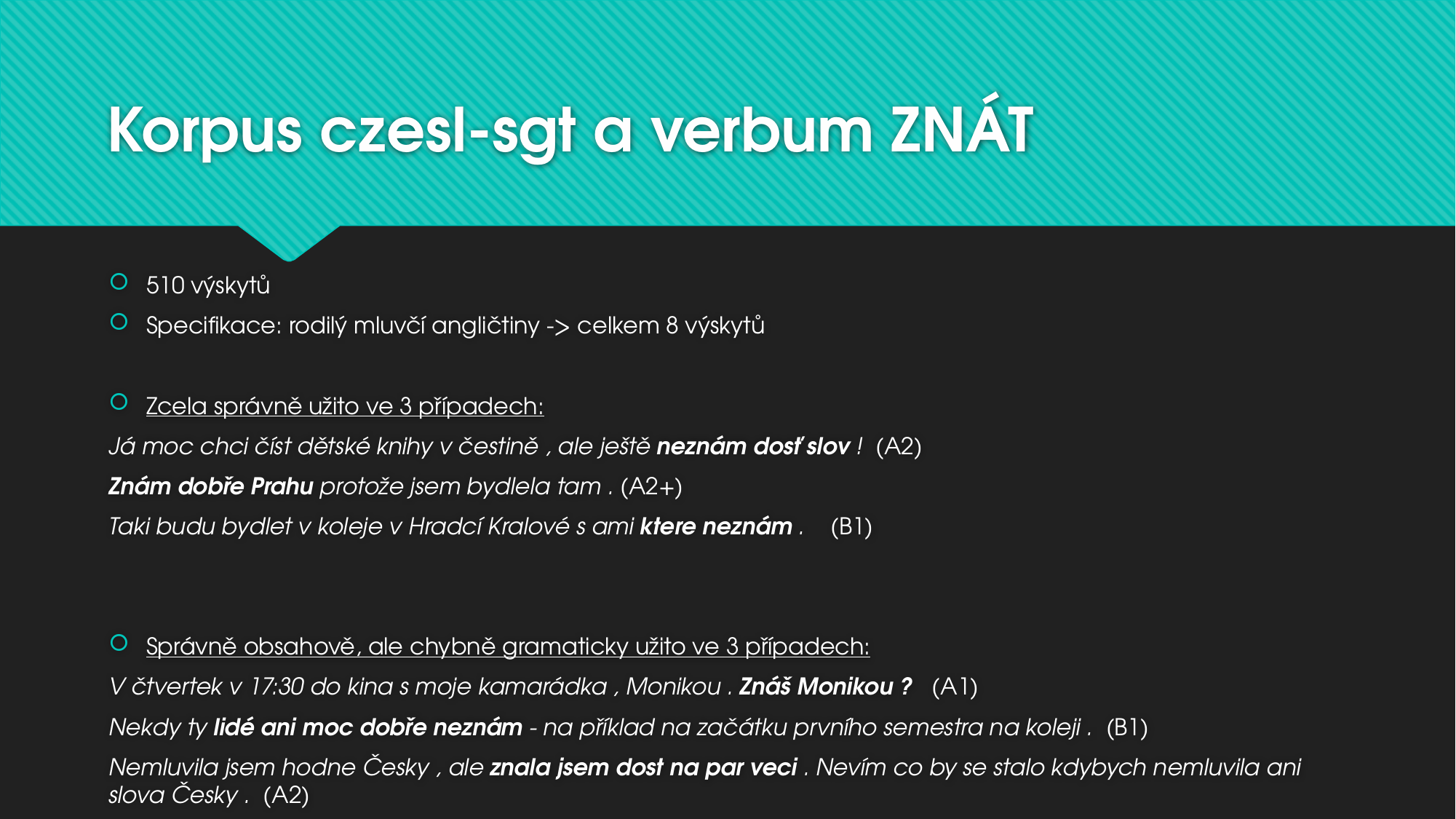

# Korpus czesl-sgt a verbum ZNÁT
510 výskytů
Specifikace: rodilý mluvčí angličtiny -> celkem 8 výskytů

Zcela správně užito ve 3 případech:
Já moc chci číst dětské knihy v čestině , ale ještě neznám dosť slov !  (A2)
Znám dobře Prahu protože jsem bydlela tam . (A2+)
Taki budu bydlet v koleje v Hradcí Kralové s ami ktere neznám .    (B1)

Správně obsahově, ale chybně gramaticky užito ve 3 případech:
V čtvertek v 17:30 do kina s moje kamarádka , Monikou . Znáš Monikou ?   (A1)
Nekdy ty lidé ani moc dobře neznám - na příklad na začátku prvního semestra na koleji .  (B1)
Nemluvila jsem hodne Česky , ale znala jsem dost na par veci . Nevím co by se stalo kdybych nemluvila ani slova Česky .  (A2)